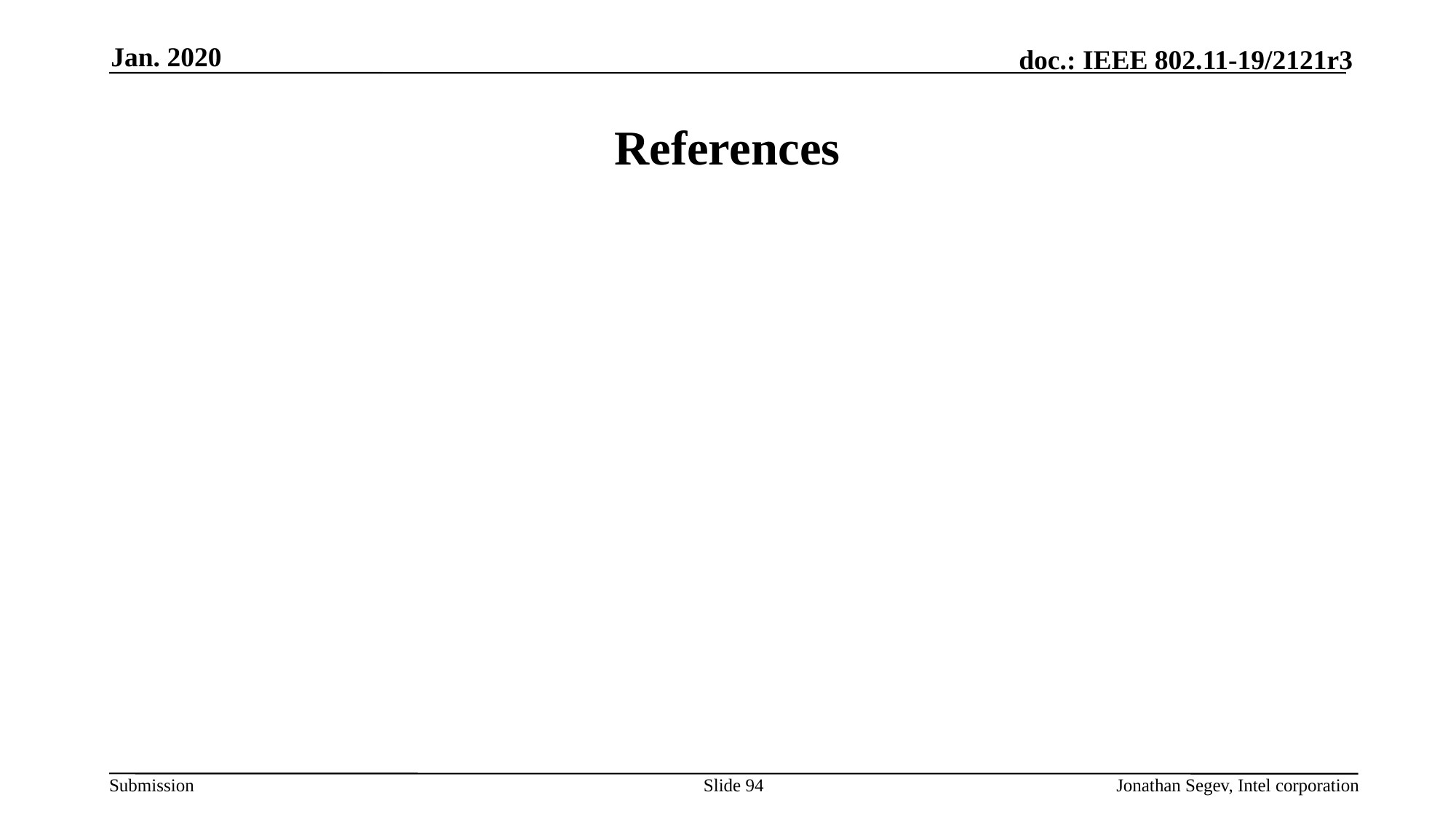

Jan. 2020
# References

Slide 94
Jonathan Segev, Intel corporation